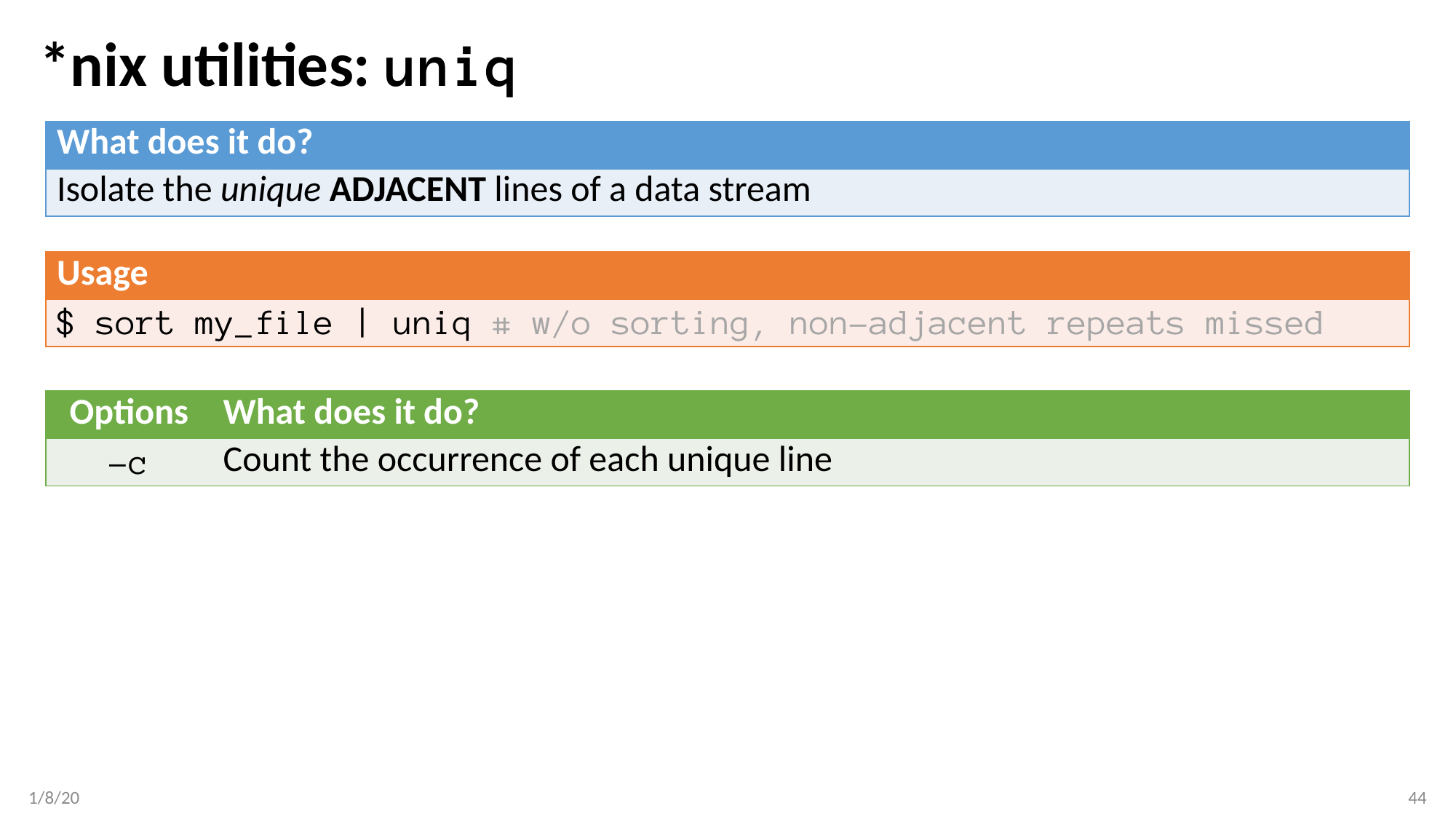

# *nix utilities: uniq
| What does it do? |
| --- |
| Isolate the unique ADJACENT lines of a data stream |
| Usage |
| --- |
| $ sort my\_file | uniq # w/o sorting, non-adjacent repeats missed |
| Options | What does it do? |
| --- | --- |
| -c | Count the occurrence of each unique line |
1/8/20
44